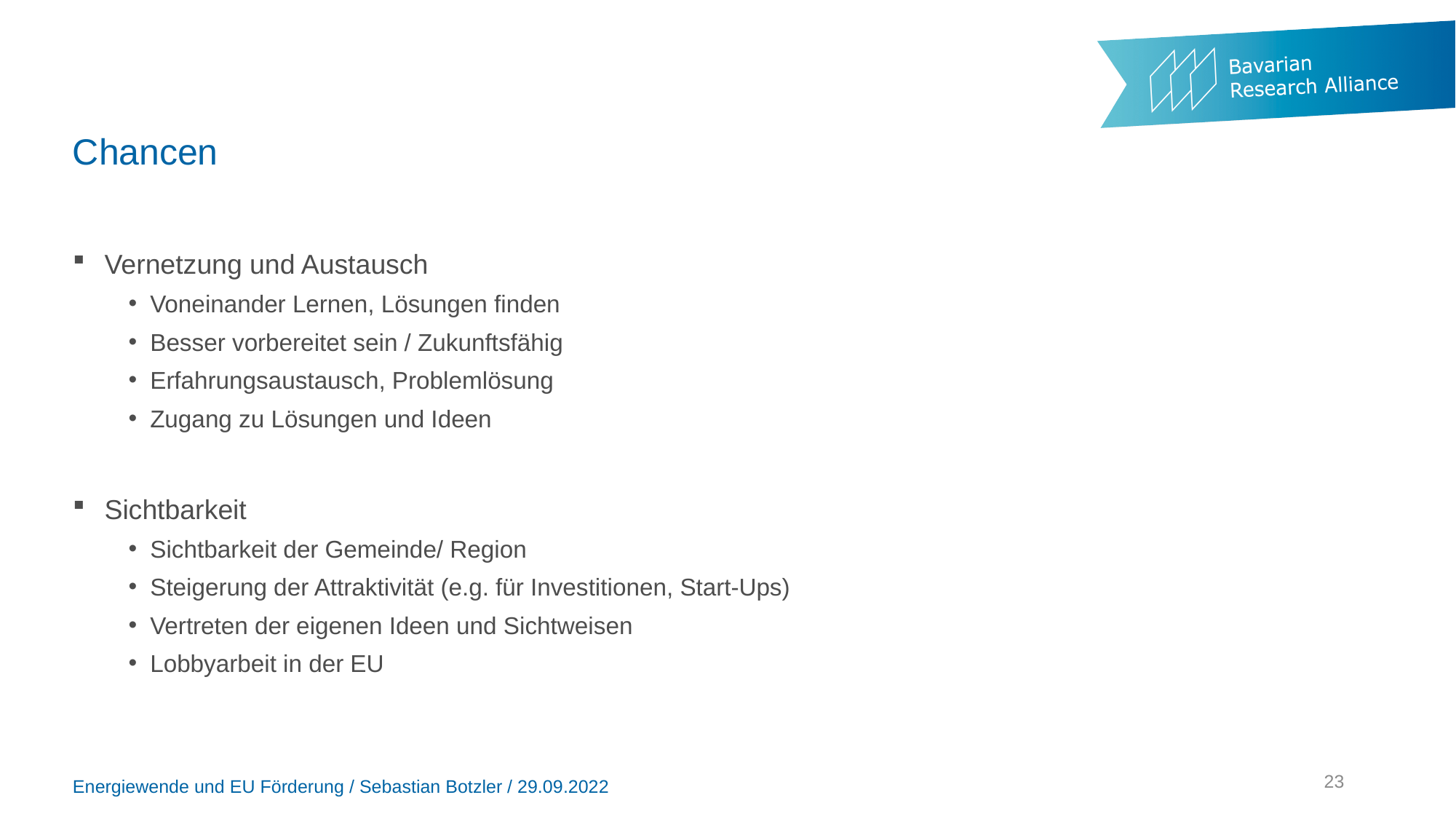

# Chancen
Vernetzung und Austausch
Voneinander Lernen, Lösungen finden
Besser vorbereitet sein / Zukunftsfähig
Erfahrungsaustausch, Problemlösung
Zugang zu Lösungen und Ideen

Sichtbarkeit
Sichtbarkeit der Gemeinde/ Region
Steigerung der Attraktivität (e.g. für Investitionen, Start-Ups)
Vertreten der eigenen Ideen und Sichtweisen
Lobbyarbeit in der EU

23